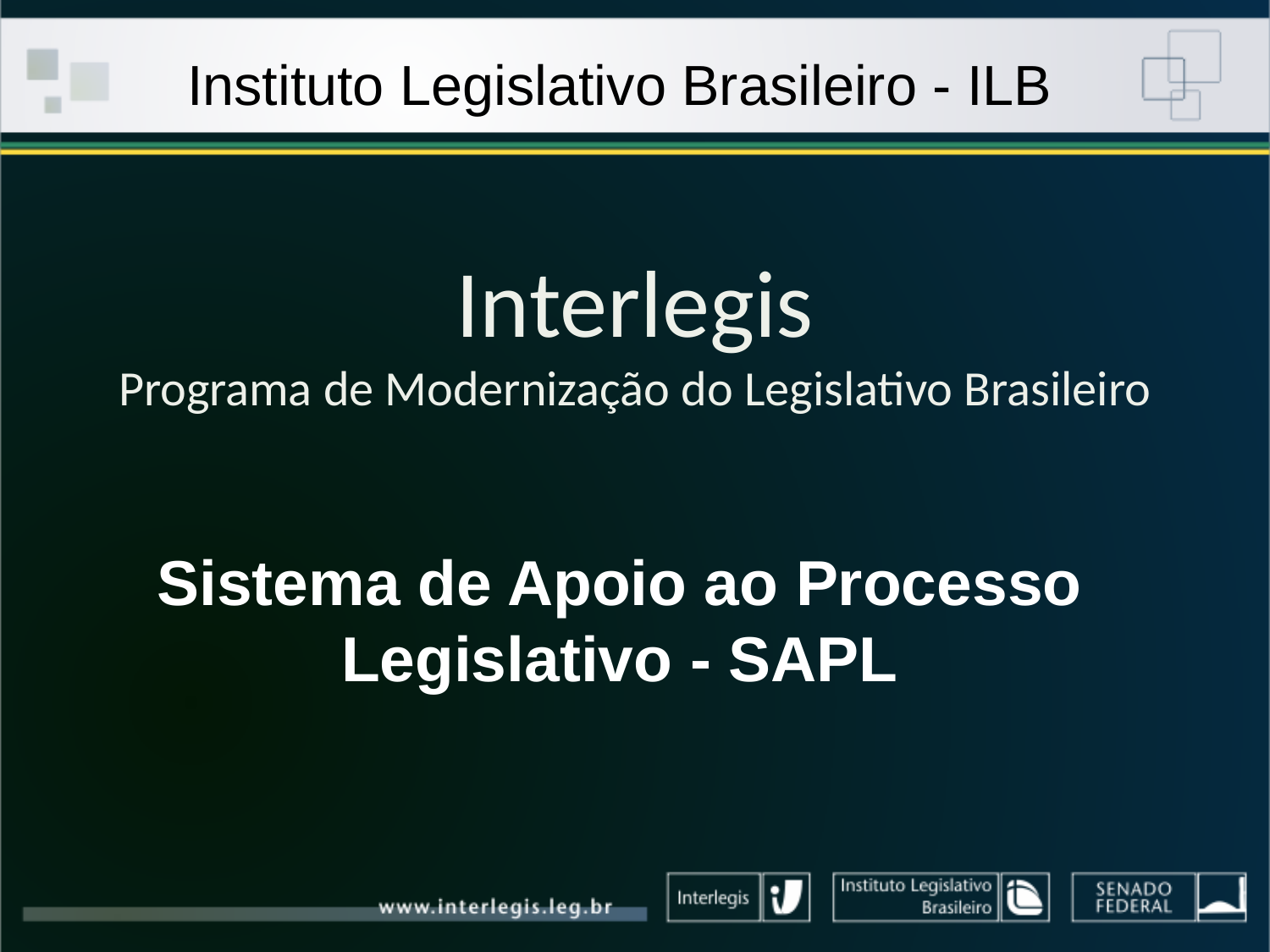

Instituto Legislativo Brasileiro - ILB
Interlegis
Programa de Modernização do Legislativo Brasileiro

Sistema de Apoio ao Processo Legislativo - SAPL